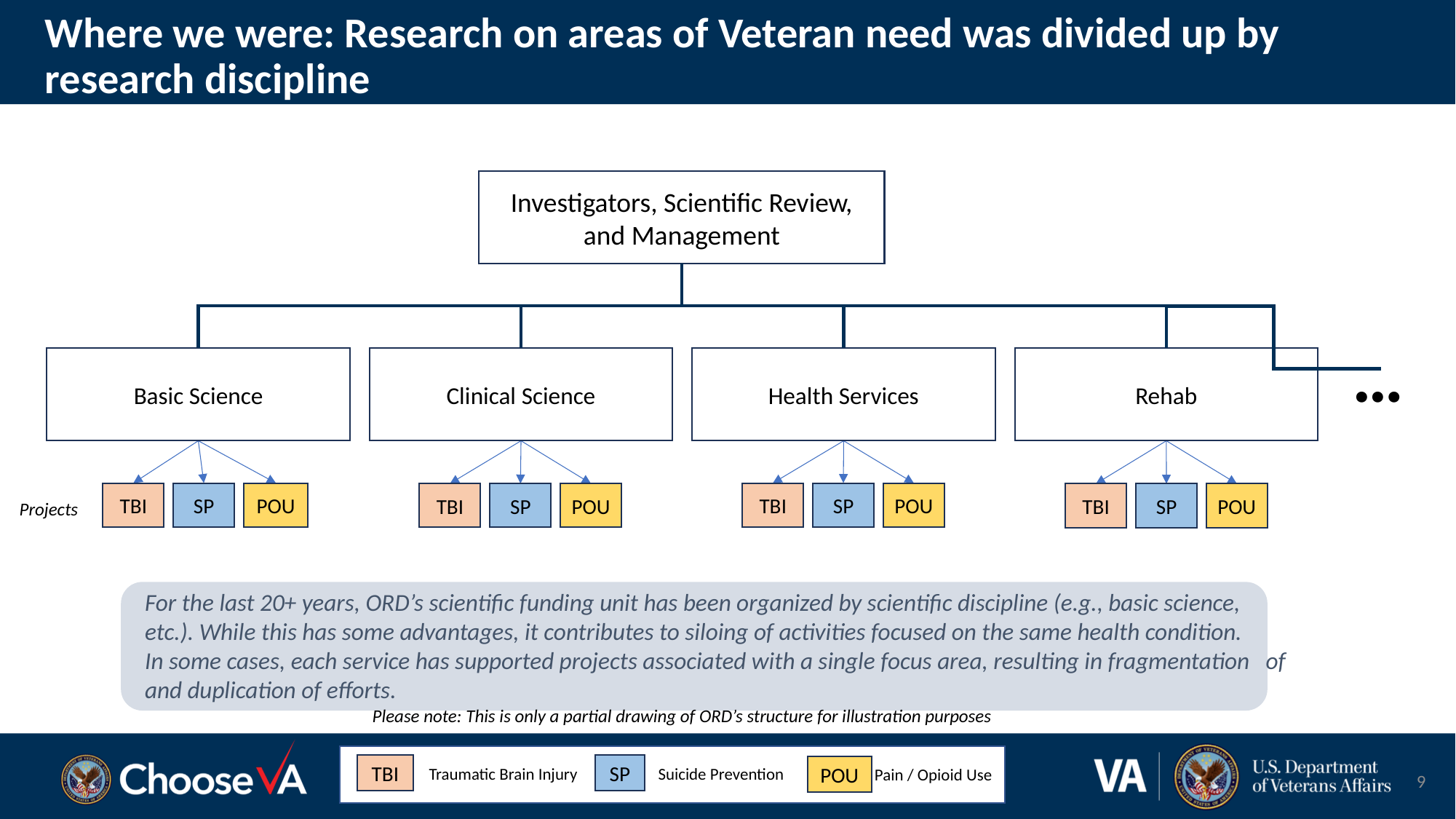

# Where we were: Research on areas of Veteran need was divided up by research discipline
Investigators, Scientific Review, and Management
…
Rehab
Basic Science
Clinical Science
Health Services
TBI
SP
POU
TBI
SP
POU
TBI
SP
POU
TBI
SP
POU
Projects
For the last 20+ years, ORD’s scientific funding unit has been organized by scientific discipline (e.g., basic science, etc.). While this has some advantages, it contributes to siloing of activities focused on the same health condition.      In some cases, each service has supported projects associated with a single focus area, resulting in fragmentation   of and duplication of efforts.

Please note: This is only a partial drawing of ORD’s structure for illustration purposes

TBI
Traumatic Brain Injury
SP
Suicide Prevention
POU
Pain / Opioid Use
9